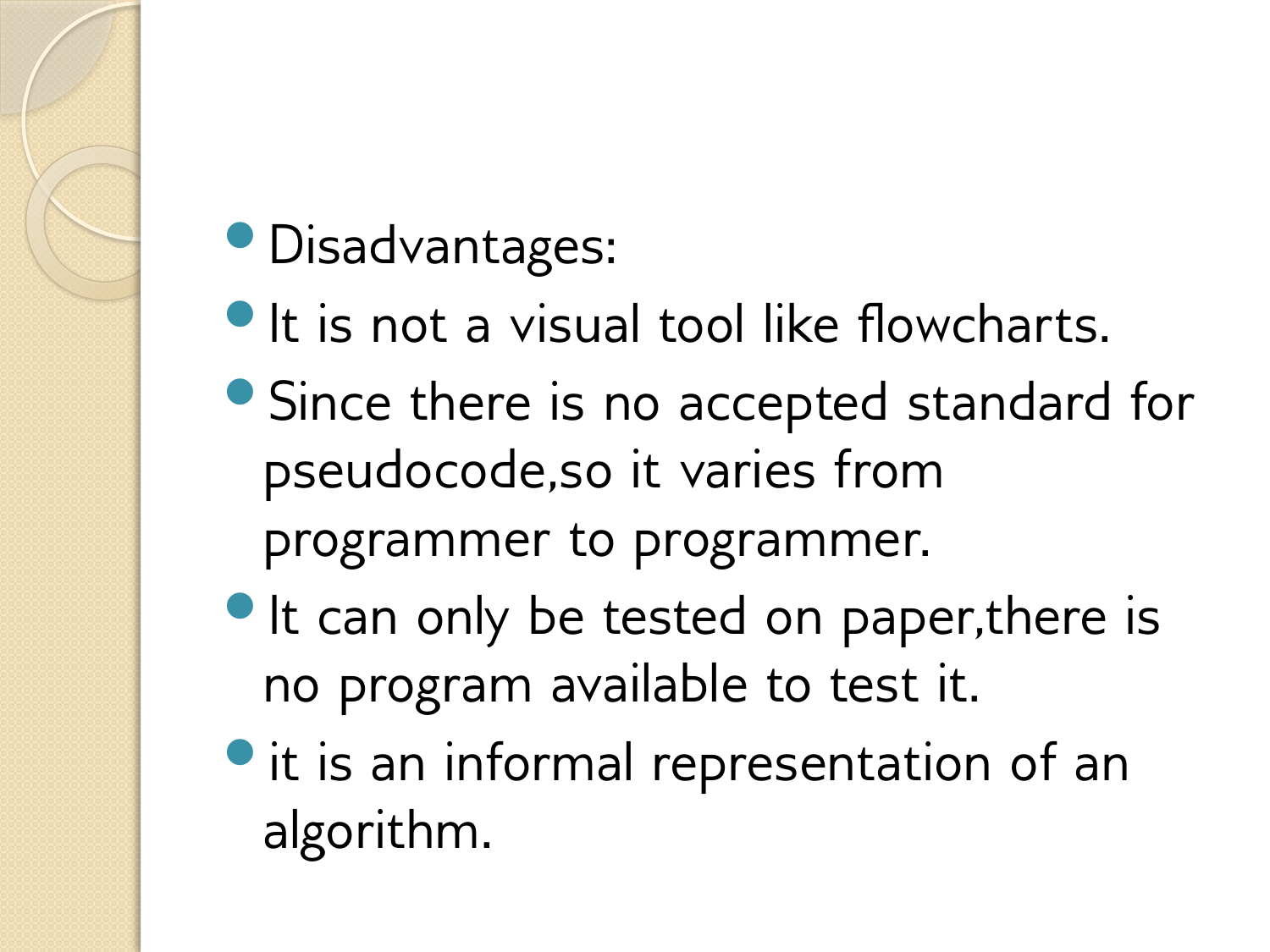

#
Disadvantages:
It is not a visual tool like flowcharts.
Since there is no accepted standard for pseudocode,so it varies from programmer to programmer.
It can only be tested on paper,there is no program available to test it.
it is an informal representation of an algorithm.